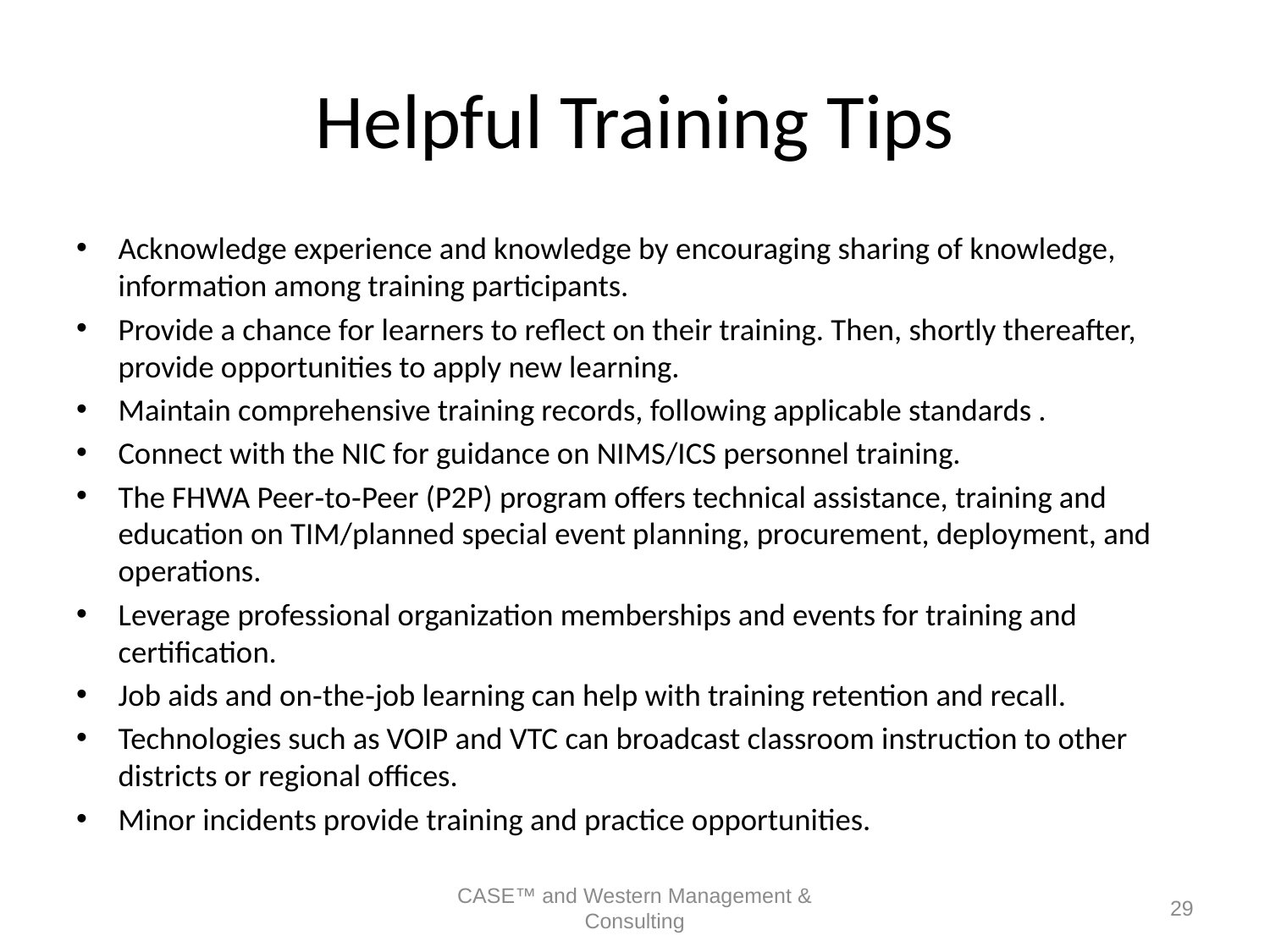

# Helpful Training Tips
Acknowledge experience and knowledge by encouraging sharing of knowledge, information among training participants.
Provide a chance for learners to reflect on their training. Then, shortly thereafter, provide opportunities to apply new learning.
Maintain comprehensive training records, following applicable standards .
Connect with the NIC for guidance on NIMS/ICS personnel training.
The FHWA Peer‐to‐Peer (P2P) program offers technical assistance, training and education on TIM/planned special event planning, procurement, deployment, and operations.
Leverage professional organization memberships and events for training and certification.
Job aids and on‐the‐job learning can help with training retention and recall.
Technologies such as VOIP and VTC can broadcast classroom instruction to other districts or regional offices.
Minor incidents provide training and practice opportunities.
CASE™ and Western Management & Consulting
29